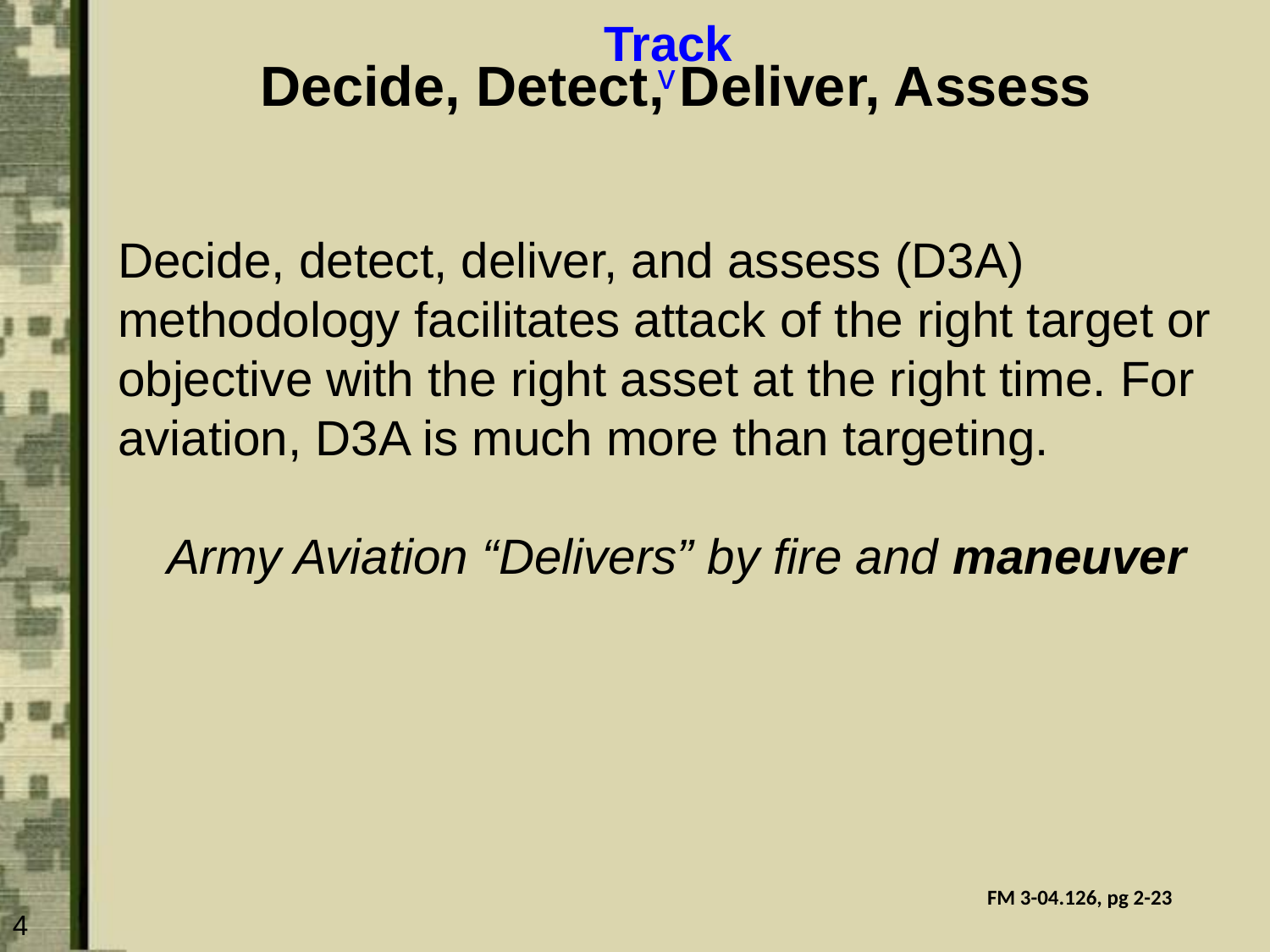

Track
# Decide, Detect, Deliver, Assess
v
Decide, detect, deliver, and assess (D3A) methodology facilitates attack of the right target or objective with the right asset at the right time. For aviation, D3A is much more than targeting.

Army Aviation “Delivers” by fire and maneuver
FM 3-04.126, pg 2-23
4